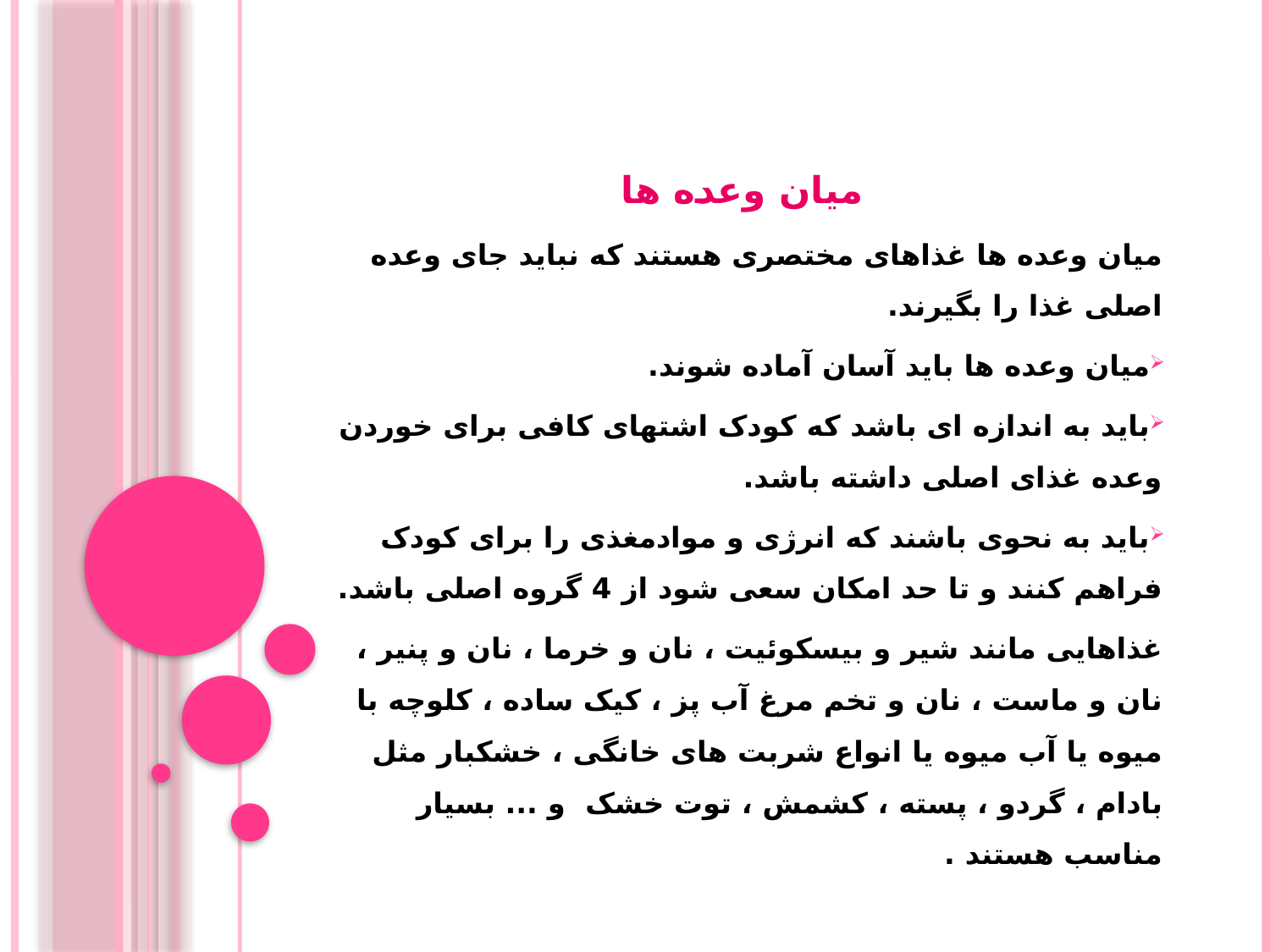

میان وعده ها
میان وعده ها غذاهای مختصری هستند که نباید جای وعده اصلی غذا را بگیرند.
میان وعده ها باید آسان آماده شوند.
باید به اندازه ای باشد که کودک اشتهای کافی برای خوردن وعده غذای اصلی داشته باشد.
باید به نحوی باشند که انرژی و موادمغذی را برای کودک فراهم کنند و تا حد امکان سعی شود از 4 گروه اصلی باشد.
غذاهایی مانند شیر و بیسکوئیت ، نان و خرما ، نان و پنیر ، نان و ماست ، نان و تخم مرغ آب پز ، کیک ساده ، کلوچه با میوه یا آب میوه یا انواع شربت های خانگی ، خشکبار مثل بادام ، گردو ، پسته ، کشمش ، توت خشک  و ... بسیار مناسب هستند .
#